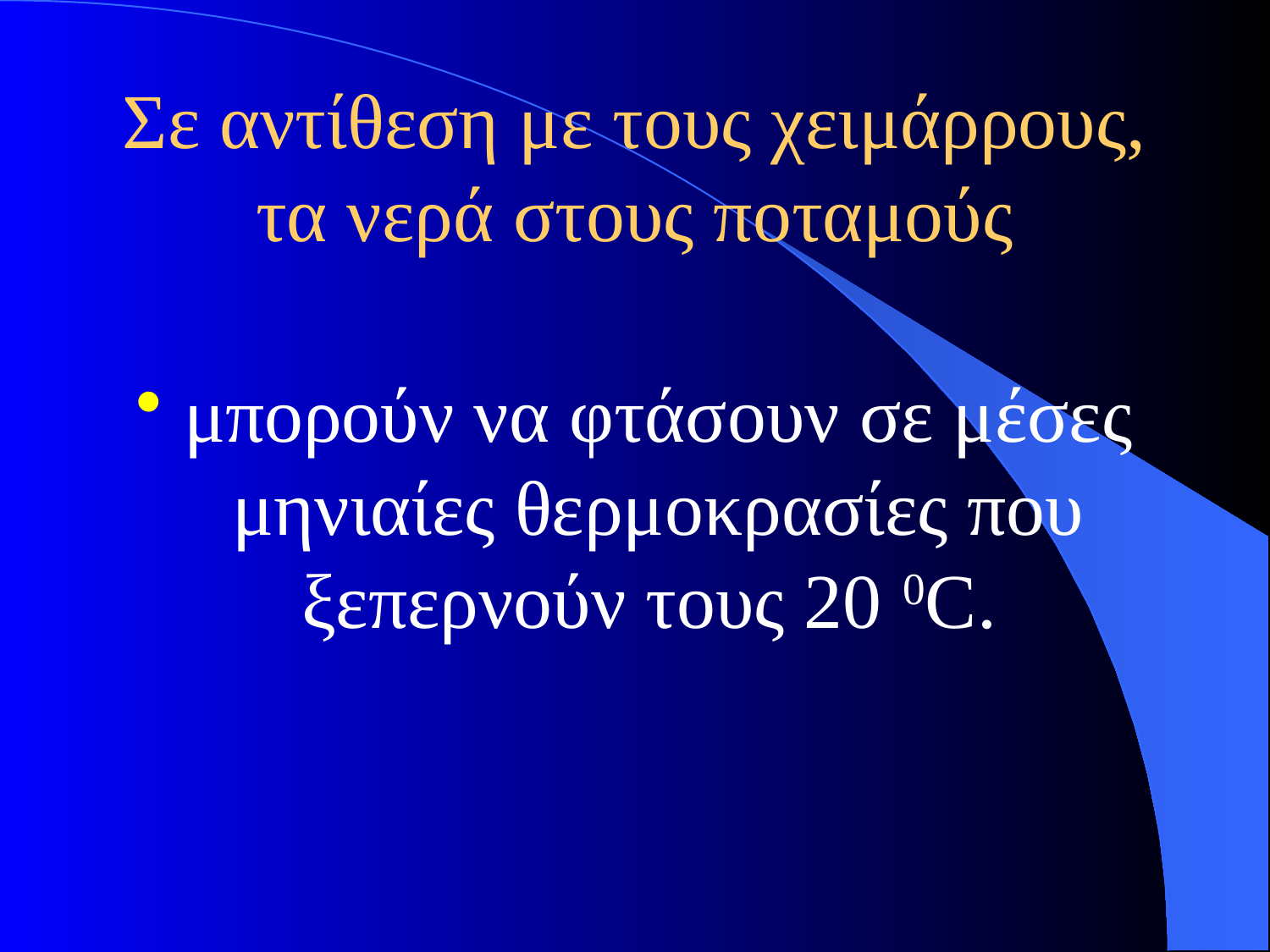

# Σε αντίθεση με τους χειμάρρους, τα νερά στους ποταμούς

μπορούν να φτάσουν σε μέσες μηνιαίες θερμοκρασίες που ξεπερνούν τους 20 0C.